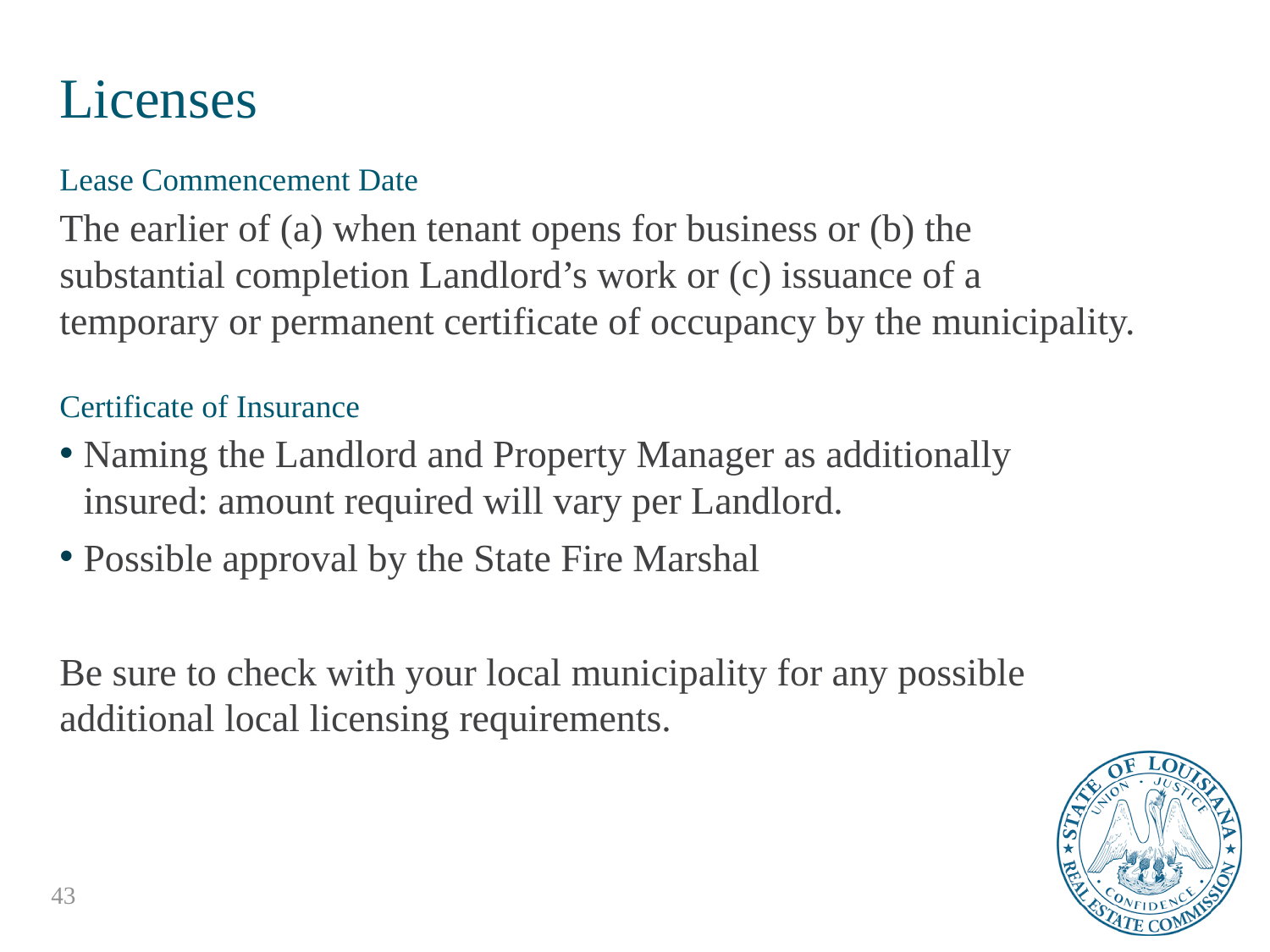

# Licenses
Lease Commencement Date
The earlier of (a) when tenant opens for business or (b) the substantial completion Landlord’s work or (c) issuance of a temporary or permanent certificate of occupancy by the municipality.

Certificate of Insurance
Naming the Landlord and Property Manager as additionally insured: amount required will vary per Landlord.
Possible approval by the State Fire Marshal

Be sure to check with your local municipality for any possible additional local licensing requirements.
43